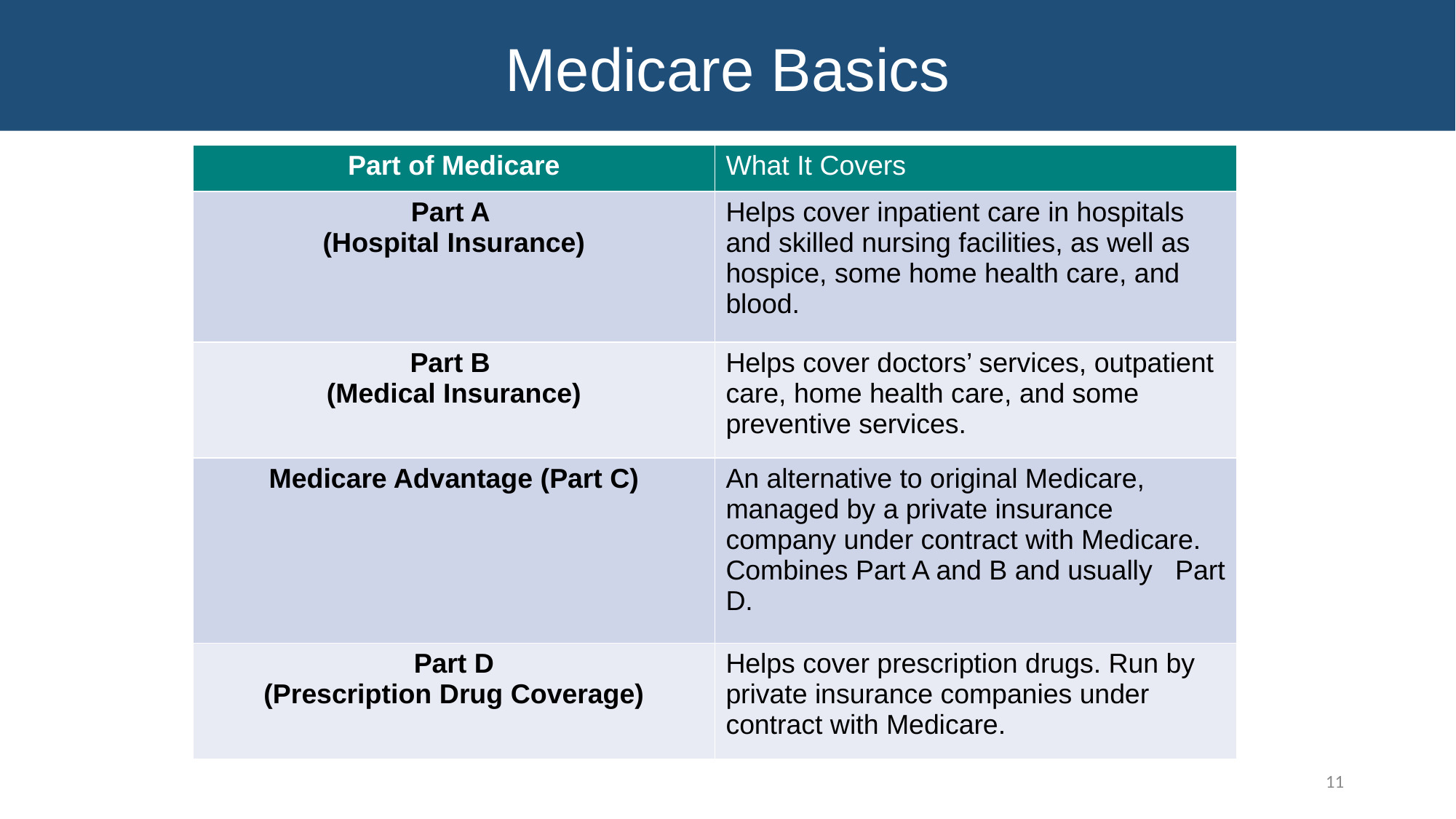

Medicare Basics

| Part of Medicare | What It Covers |
| --- | --- |
| Part A (Hospital Insurance) | Helps cover inpatient care in hospitals and skilled nursing facilities, as well as hospice, some home health care, and blood. |
| Part B (Medical Insurance) | Helps cover doctors’ services, outpatient care, home health care, and some preventive services. |
| Medicare Advantage (Part C) | An alternative to original Medicare, managed by a private insurance company under contract with Medicare. Combines Part A and B and usually Part D. |
| Part D (Prescription Drug Coverage) | Helps cover prescription drugs. Run by private insurance companies under contract with Medicare. |
11